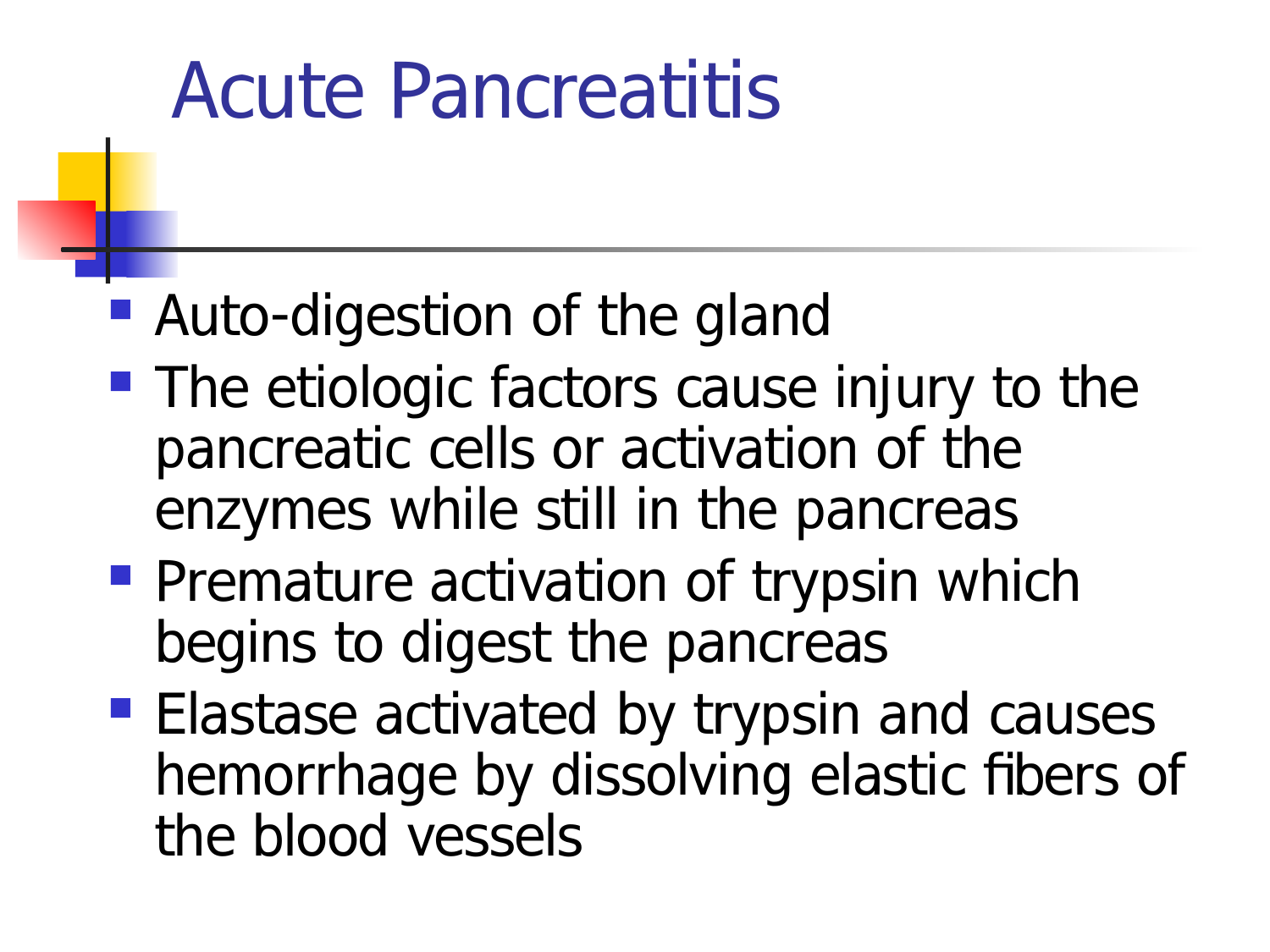

# Acute Pancreatitis
Auto-digestion of the gland
The etiologic factors cause injury to the pancreatic cells or activation of the enzymes while still in the pancreas
Premature activation of trypsin which begins to digest the pancreas
Elastase activated by trypsin and causes hemorrhage by dissolving elastic fibers of the blood vessels